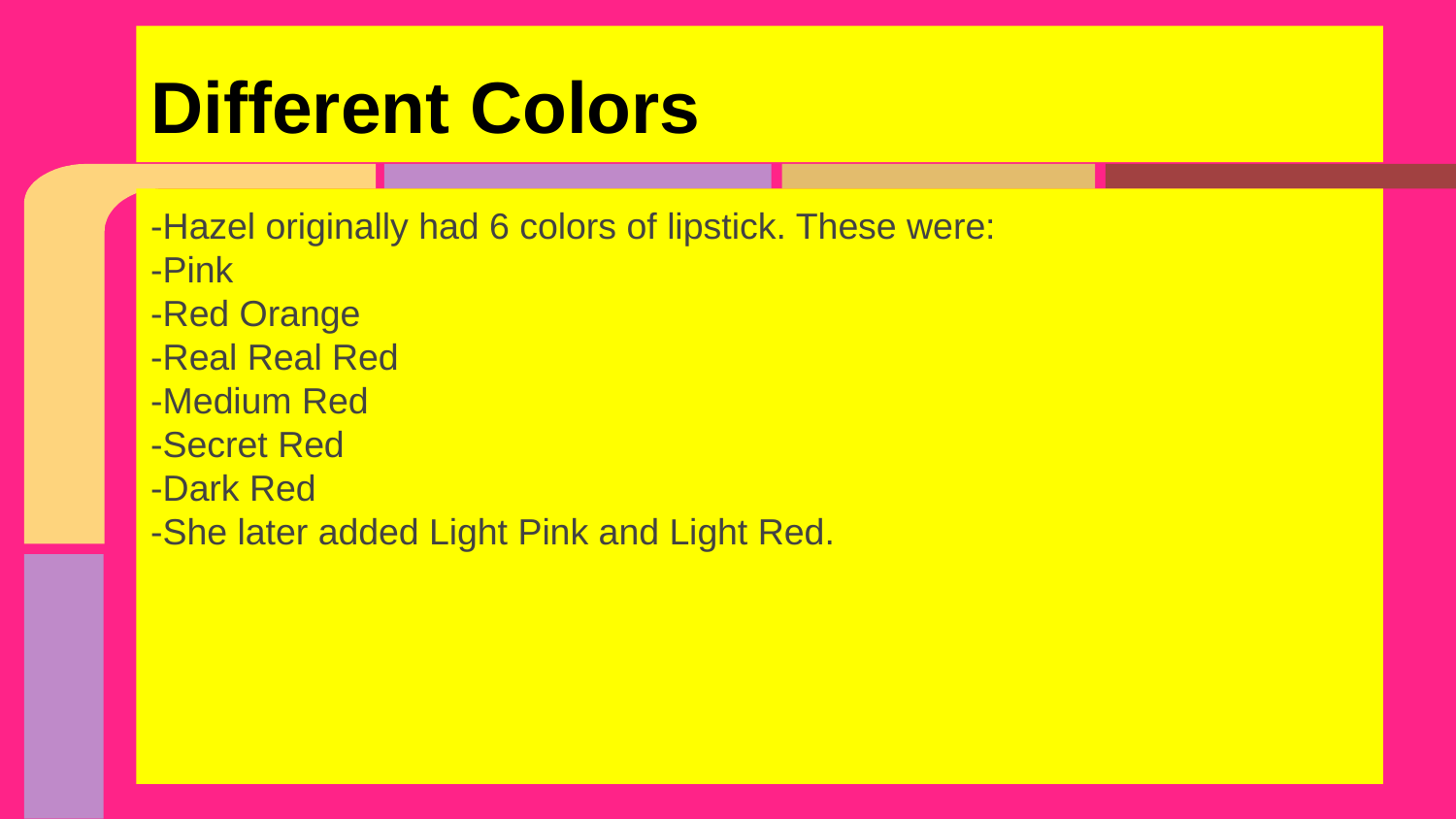

# Different Colors
-Hazel originally had 6 colors of lipstick. These were:
-Pink
-Red Orange
-Real Real Red
-Medium Red
-Secret Red
-Dark Red
-She later added Light Pink and Light Red.